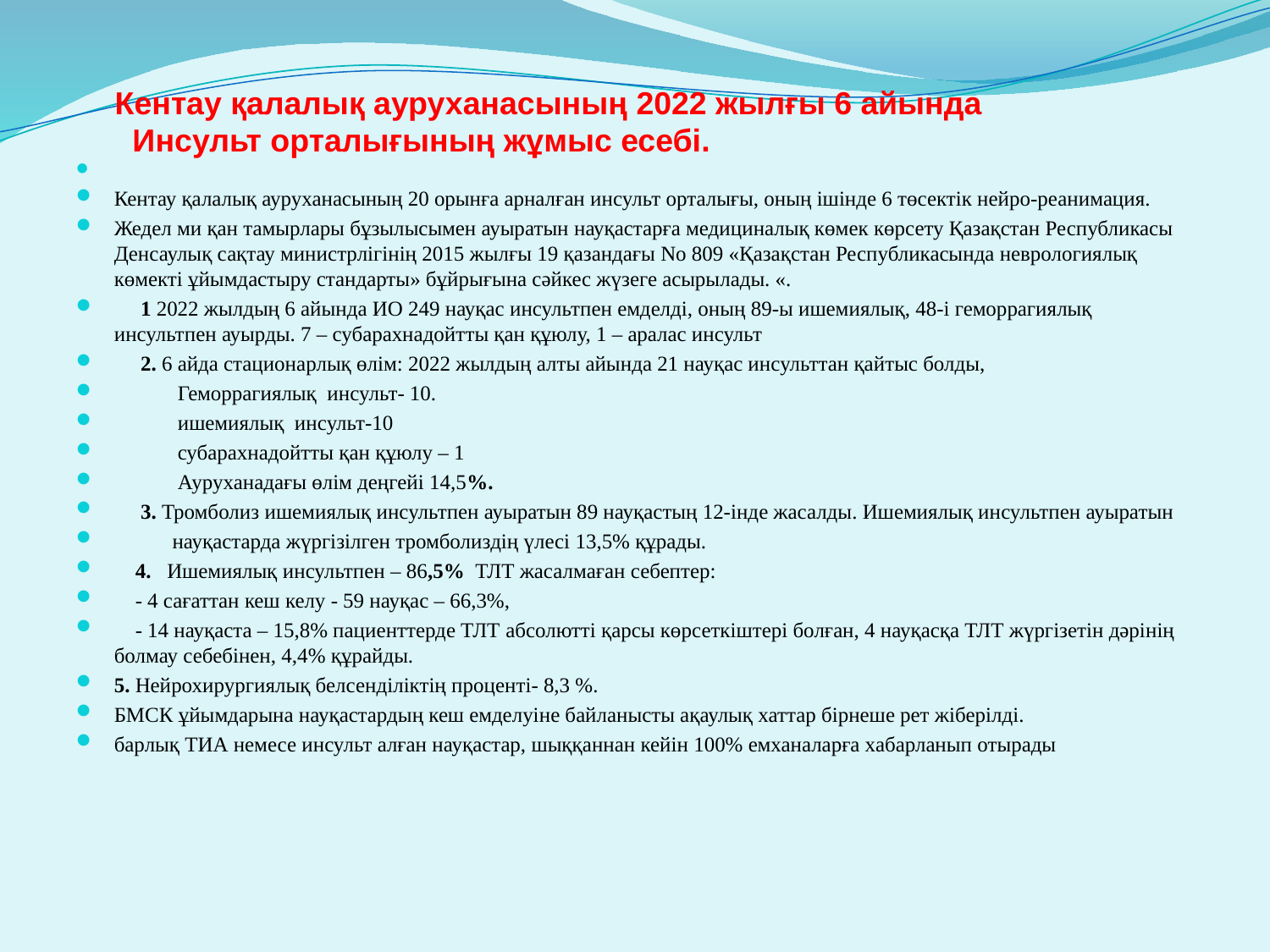

# Кентау қалалық ауруханасының 2022 жылғы 6 айында Инсульт орталығының жұмыс есебі.

Кентау қалалық ауруханасының 20 орынға арналған инсульт орталығы, оның ішінде 6 төсектік нейро-реанимация.
Жедел ми қан тамырлары бұзылысымен ауыратын науқастарға медициналық көмек көрсету Қазақстан Республикасы Денсаулық сақтау министрлігінің 2015 жылғы 19 қазандағы No 809 «Қазақстан Республикасында неврологиялық көмекті ұйымдастыру стандарты» бұйрығына сәйкес жүзеге асырылады. «.
     1 2022 жылдың 6 айында ИО 249 науқас инсультпен емделді, оның 89-ы ишемиялық, 48-і геморрагиялық инсультпен ауырды. 7 – субарахнадойтты қан құюлу, 1 – аралас инсульт
     2. 6 айда стационарлық өлім: 2022 жылдың алты айында 21 науқас инсульттан қайтыс болды,
            Геморрагиялық  инсульт- 10.
            ишемиялық  инсульт-10
            субарахнадойтты қан құюлу – 1
            Ауруханадағы өлім деңгейі 14,5%.
     3. Тромболиз ишемиялық инсультпен ауыратын 89 науқастың 12-інде жасалды. Ишемиялық инсультпен ауыратын
           науқастарда жүргізілген тромболиздің үлесі 13,5% құрады.
    4.   Ишемиялық инсультпен – 86,5%  ТЛТ жасалмаған себептер:
    - 4 сағаттан кеш келу - 59 науқас – 66,3%,
    - 14 науқаста – 15,8% пациенттерде ТЛТ абсолютті қарсы көрсеткіштері болған, 4 науқасқа ТЛТ жүргізетін дәрінің болмау себебінен, 4,4% құрайды.
5. Нейрохирургиялық белсенділіктің проценті- 8,3 %.
БМСК ұйымдарына науқастардың кеш емделуіне байланысты ақаулық хаттар бірнеше рет жіберілді.
барлық ТИА немесе инсульт алған науқастар, шыққаннан кейін 100% емханаларға хабарланып отырады